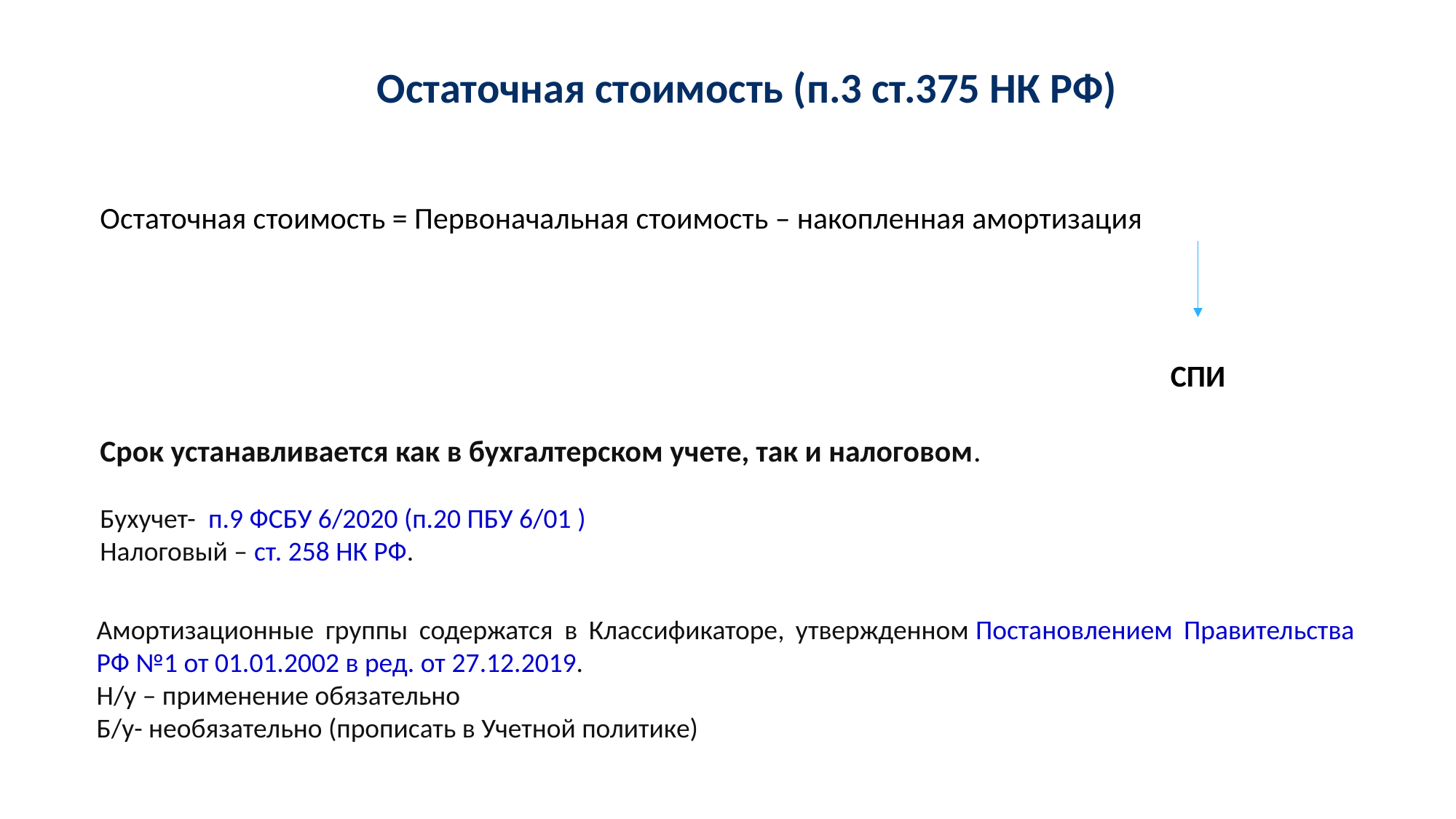

Остаточная стоимость (п.3 ст.375 НК РФ)
Остаточная стоимость = Первоначальная стоимость – накопленная амортизация
СПИ
Срок устанавливается как в бухгалтерском учете, так и налоговом.

Бухучет-  п.9 ФСБУ 6/2020 (п.20 ПБУ 6/01 )
Налоговый – ст. 258 НК РФ.
Амортизационные группы содержатся в Классификаторе, утвержденном Постановлением Правительства РФ №1 от 01.01.2002 в ред. от 27.12.2019.
Н/у – применение обязательно
Б/у- необязательно (прописать в Учетной политике)